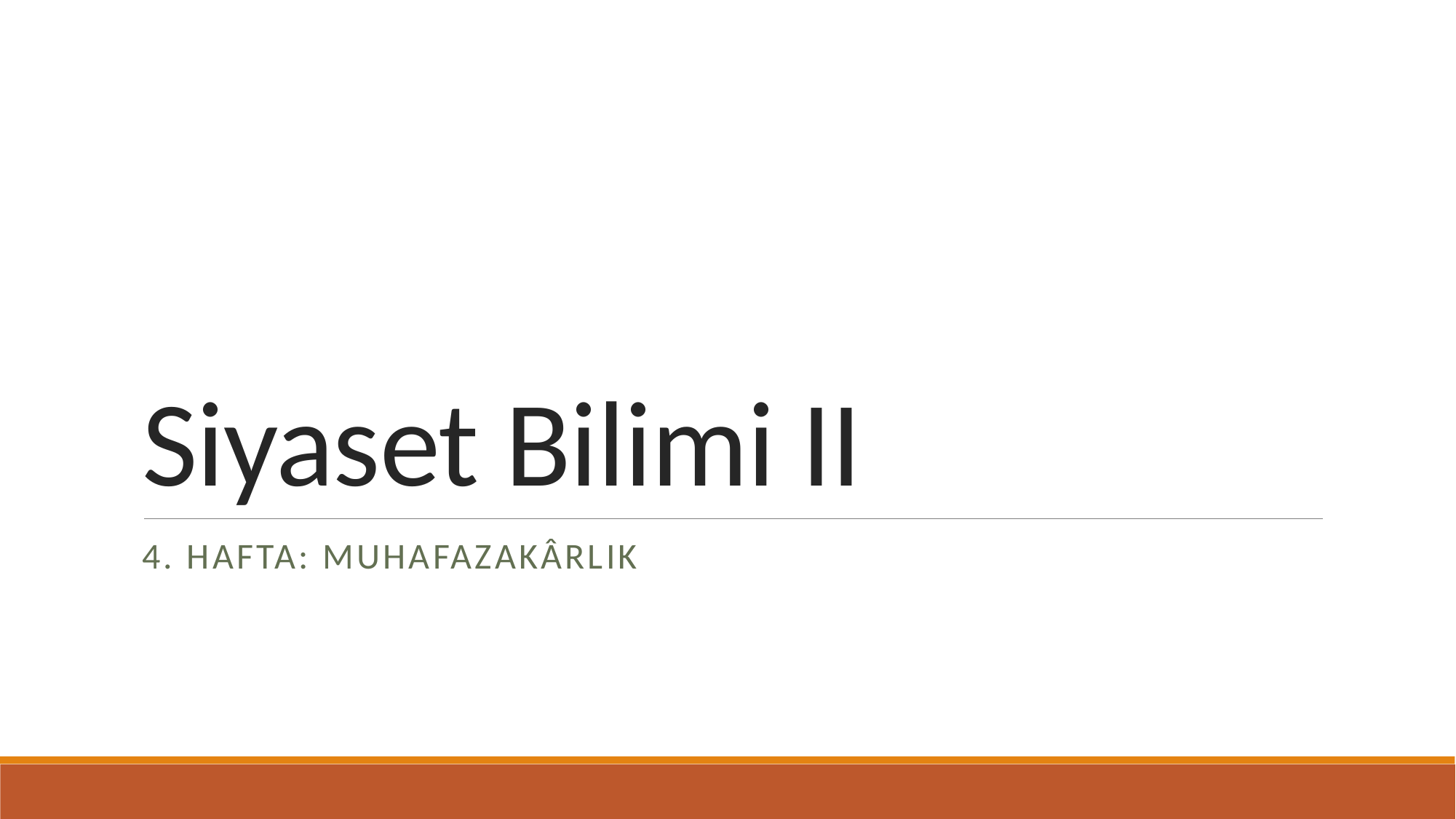

# Siyaset Bilimi II
4. Hafta: Muhafazakârlık